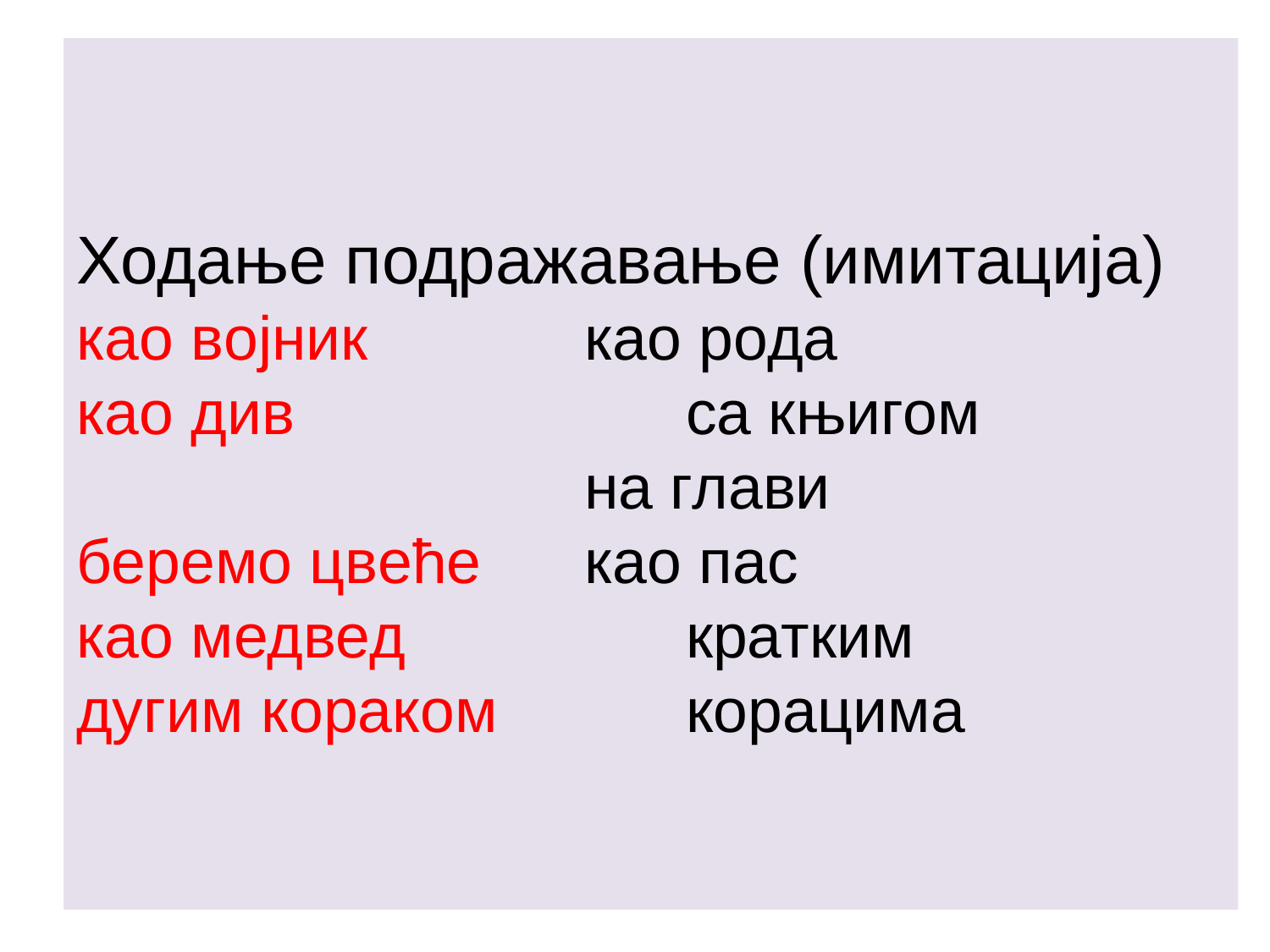

# Ходање подражавање (имитација) као војник	   		као рода као див		   		са књигом 							на глави беремо цвеће	 	као пас као медвед	   		кратким 		 дугим кораком 		корацима